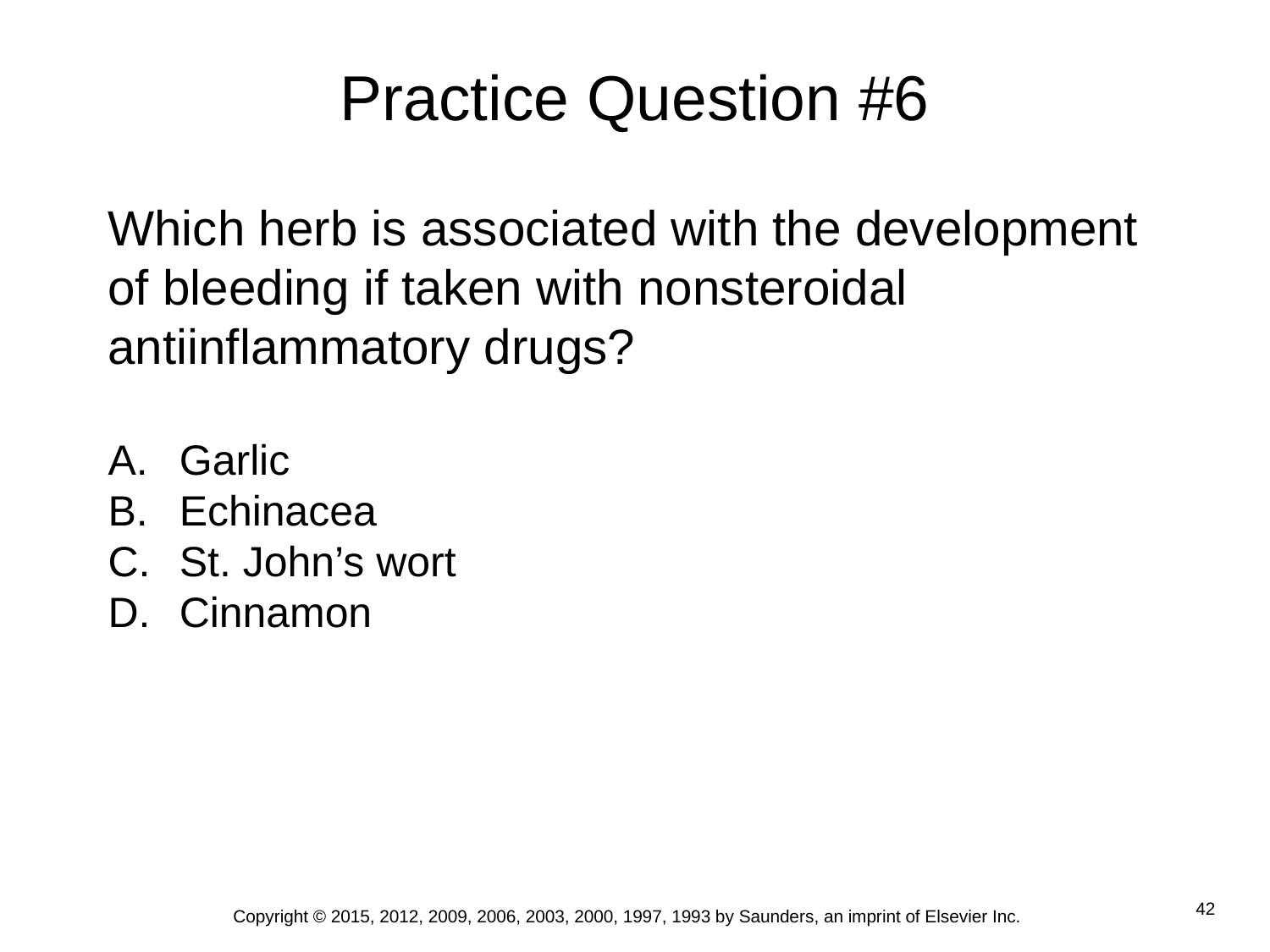

# Practice Question #6
Which herb is associated with the development of bleeding if taken with nonsteroidal antiinflammatory drugs?

Garlic
Echinacea
St. John’s wort
Cinnamon
Copyright © 2015, 2012, 2009, 2006, 2003, 2000, 1997, 1993 by Saunders, an imprint of Elsevier Inc.